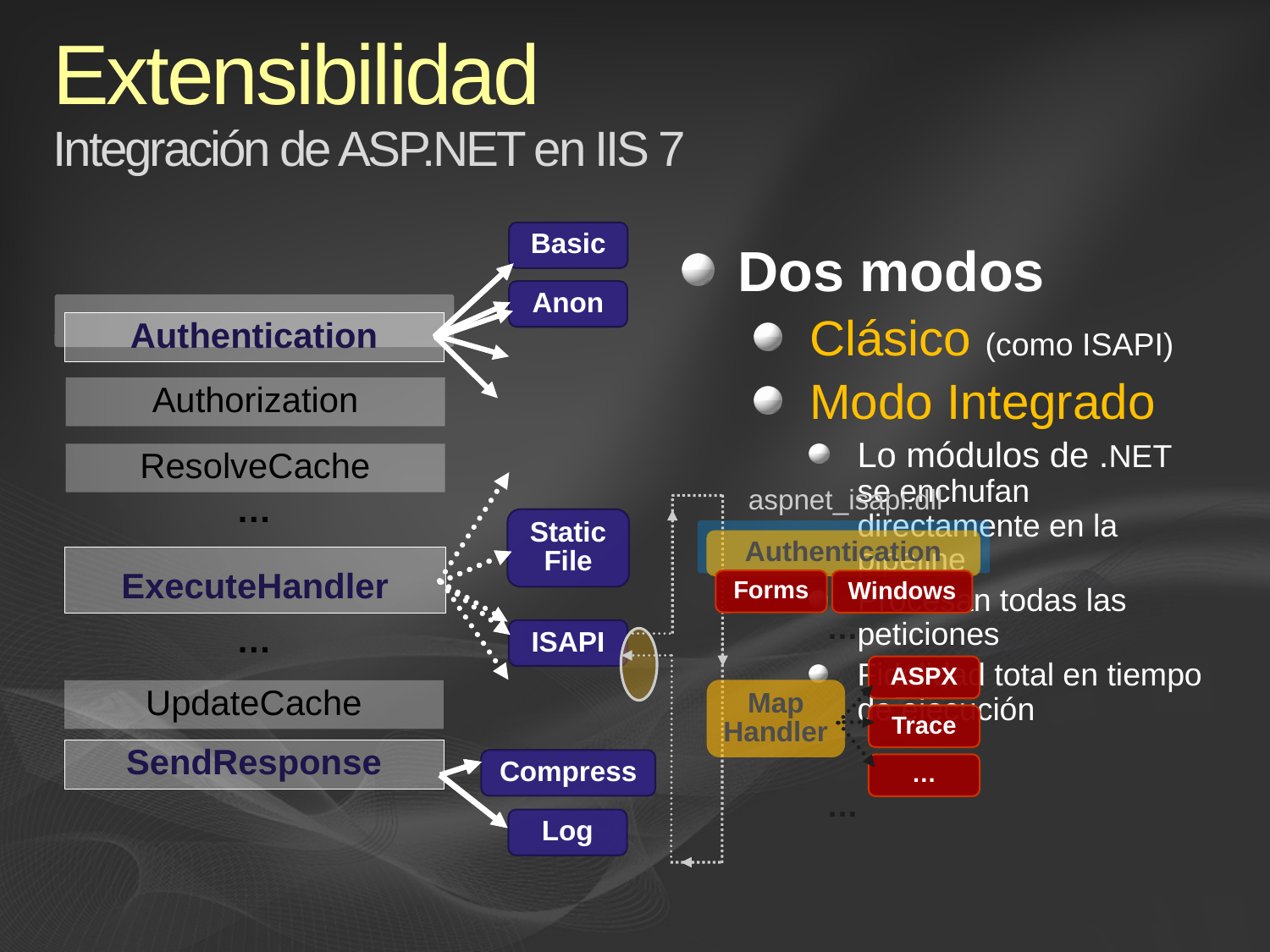

Extensibilidad
Integración de ASP.NET en IIS 7
Basic
Dos modos
Clásico (como ISAPI)
Modo Integrado
Lo módulos de .NET se enchufan directamente en la pipeline
Procesan todas las peticiones
Fidelidad total en tiempo de ejecución

Anon

Authentication

Authorization
ResolveCache

aspnet_isapi.dll
…

Static File

Authentication
ExecuteHandler

Forms
Windows

…
…
ISAPI

ASPX
Map Handler
UpdateCache

Trace

SendResponse
Compress
…

…
Log